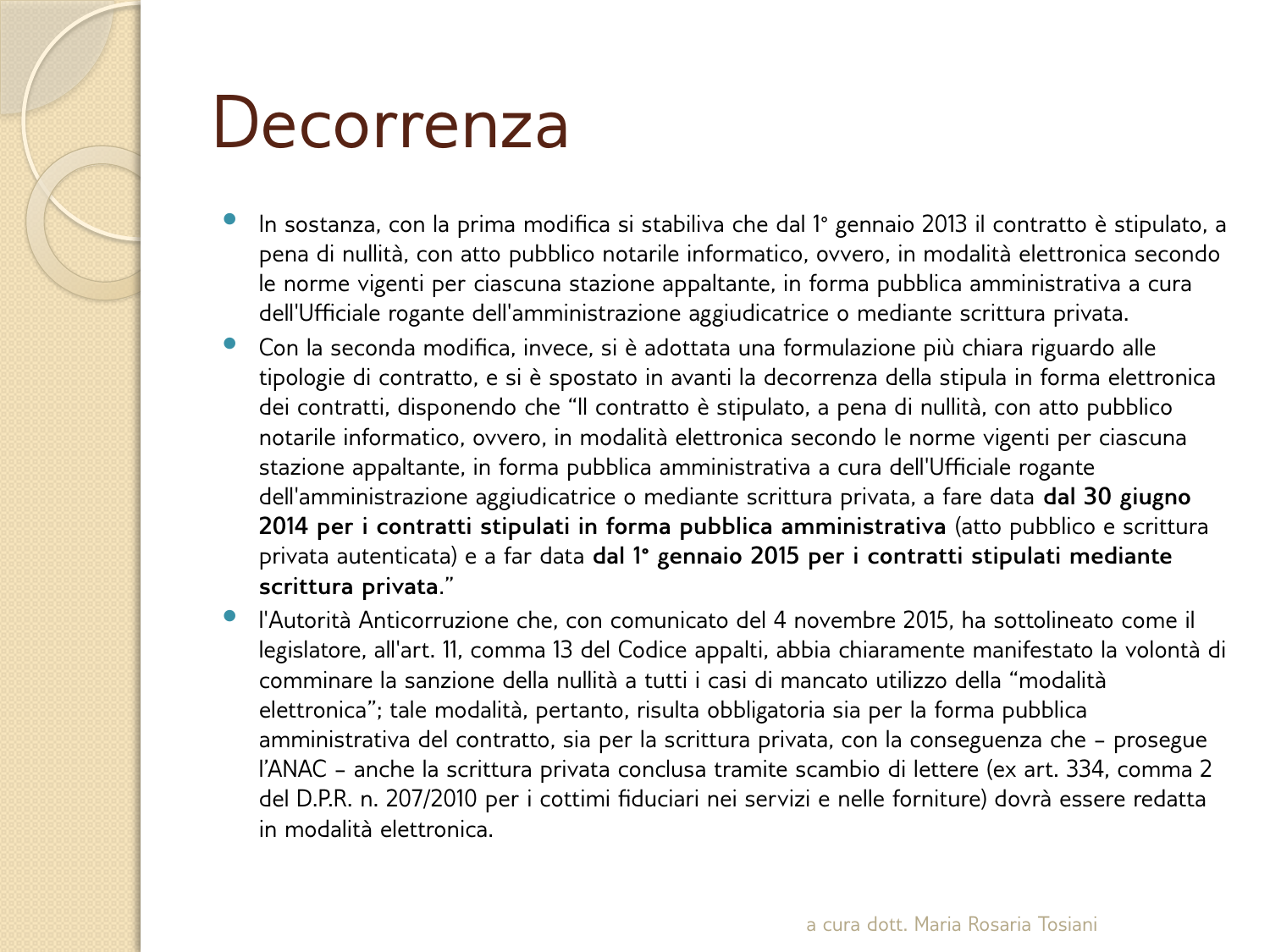

# Decorrenza
In sostanza, con la prima modifica si stabiliva che dal 1° gennaio 2013 il contratto è stipulato, a pena di nullità, con atto pubblico notarile informatico, ovvero, in modalità elettronica secondo le norme vigenti per ciascuna stazione appaltante, in forma pubblica amministrativa a cura dell'Ufficiale rogante dell'amministrazione aggiudicatrice o mediante scrittura privata.
Con la seconda modifica, invece, si è adottata una formulazione più chiara riguardo alle tipologie di contratto, e si è spostato in avanti la decorrenza della stipula in forma elettronica dei contratti, disponendo che “Il contratto è stipulato, a pena di nullità, con atto pubblico notarile informatico, ovvero, in modalità elettronica secondo le norme vigenti per ciascuna stazione appaltante, in forma pubblica amministrativa a cura dell'Ufficiale rogante dell'amministrazione aggiudicatrice o mediante scrittura privata, a fare data dal 30 giugno 2014 per i contratti stipulati in forma pubblica amministrativa (atto pubblico e scrittura privata autenticata) e a far data dal 1° gennaio 2015 per i contratti stipulati mediante scrittura privata.”
l'Autorità Anticorruzione che, con comunicato del 4 novembre 2015, ha sottolineato come il legislatore, all'art. 11, comma 13 del Codice appalti, abbia chiaramente manifestato la volontà di comminare la sanzione della nullità a tutti i casi di mancato utilizzo della “modalità elettronica”; tale modalità, pertanto, risulta obbligatoria sia per la forma pubblica amministrativa del contratto, sia per la scrittura privata, con la conseguenza che – prosegue l’ANAC – anche la scrittura privata conclusa tramite scambio di lettere (ex art. 334, comma 2 del D.P.R. n. 207/2010 per i cottimi fiduciari nei servizi e nelle forniture) dovrà essere redatta in modalità elettronica.
a cura dott. Maria Rosaria Tosiani